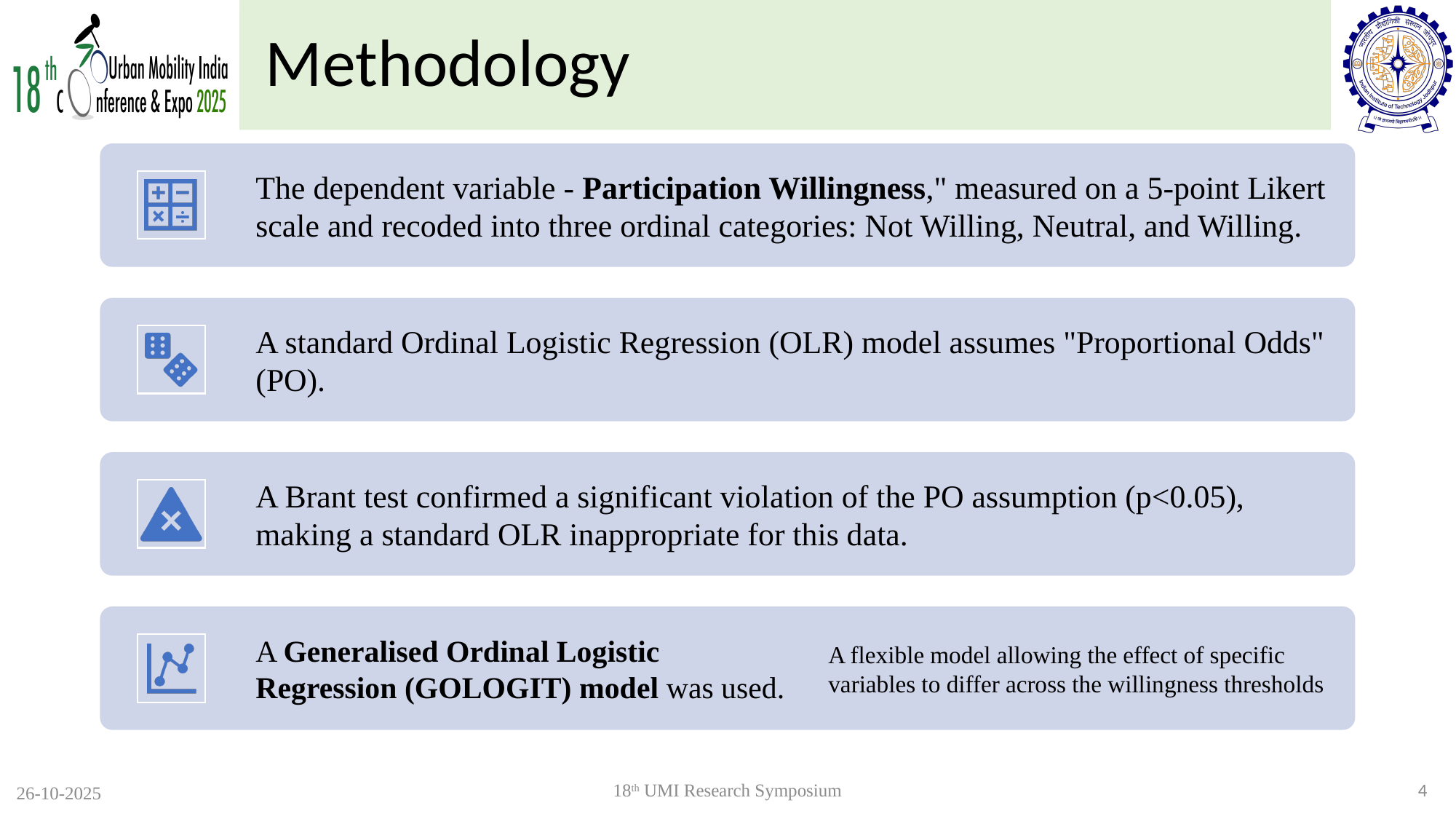

# Methodology
The dependent variable - Participation Willingness," measured on a 5-point Likert scale and recoded into three ordinal categories: Not Willing, Neutral, and Willing.
A standard Ordinal Logistic Regression (OLR) model assumes "Proportional Odds" (PO).
A Brant test confirmed a significant violation of the PO assumption (p<0.05), making a standard OLR inappropriate for this data.
A Generalised Ordinal Logistic Regression (GOLOGIT) model was used.
A flexible model allowing the effect of specific variables to differ across the willingness thresholds
18th UMI Research Symposium
4
26-10-2025